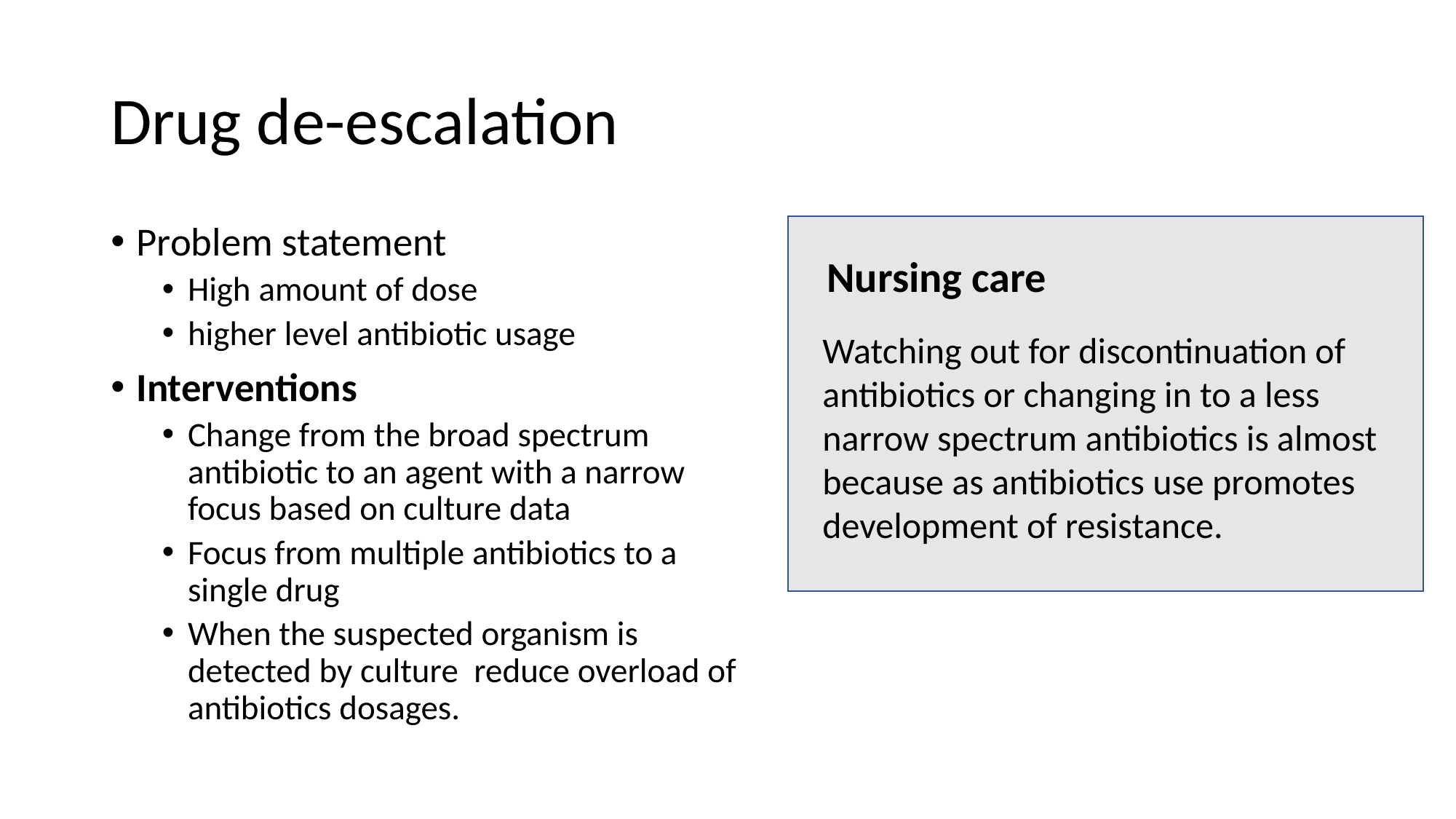

# Drug de-escalation
Problem statement
High amount of dose
higher level antibiotic usage
Interventions
Change from the broad spectrum antibiotic to an agent with a narrow focus based on culture data
Focus from multiple antibiotics to a single drug
When the suspected organism is detected by culture  reduce overload of antibiotics dosages.

Nursing care
Watching out for discontinuation of antibiotics or changing in to a less narrow spectrum antibiotics is almost because as antibiotics use promotes development of resistance.